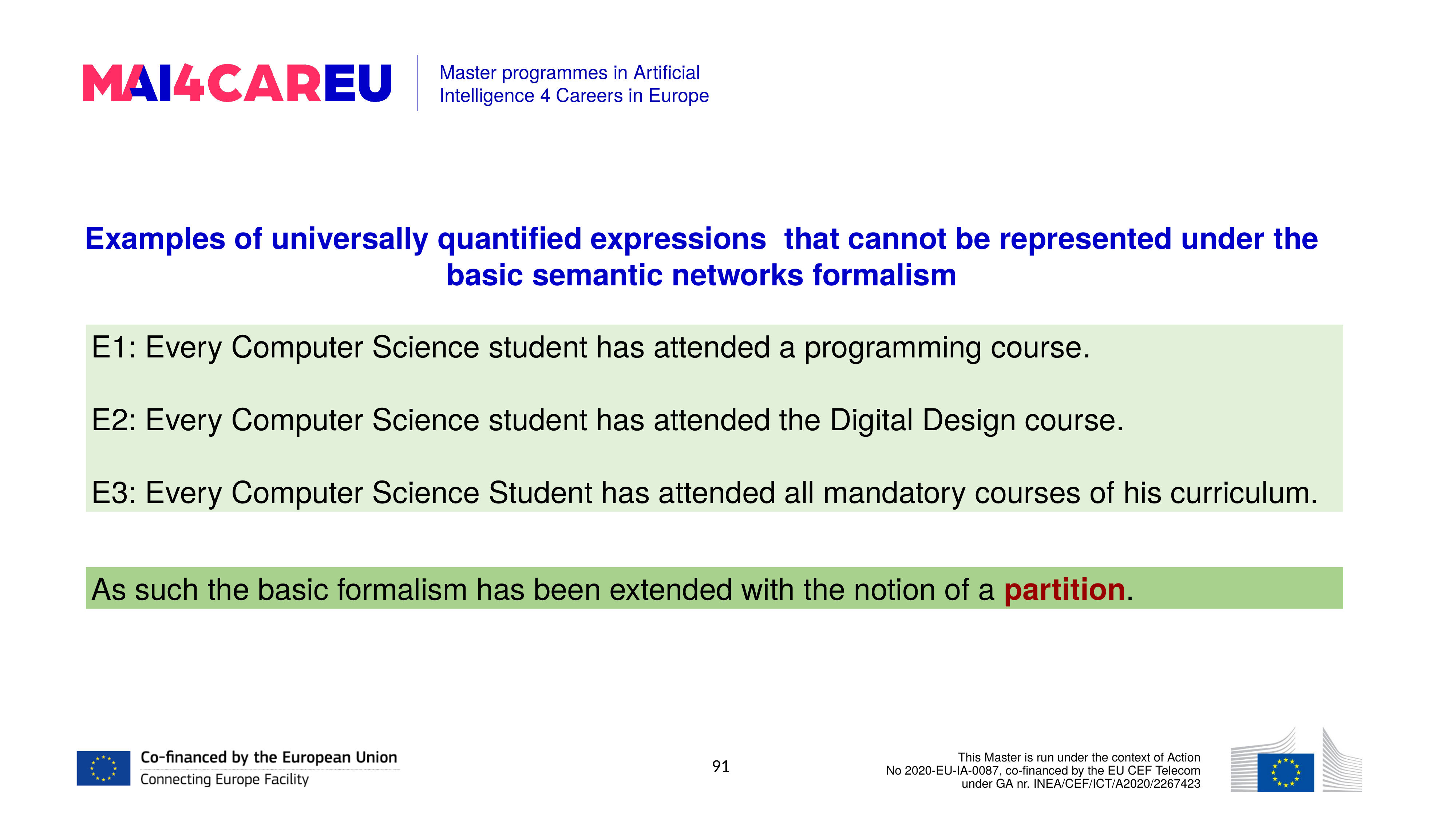

Examples of universally quantified expressions  that cannot be represented under the basic semantic networks formalism
Ε1: Every Computer Science student has attended a programming course.

Ε2: Every Computer Science student has attended the Digital Design course.

Ε3: Every Computer Science Student has attended all mandatory courses of his curriculum.
As such the basic formalism has been extended with the notion of a partition.
91